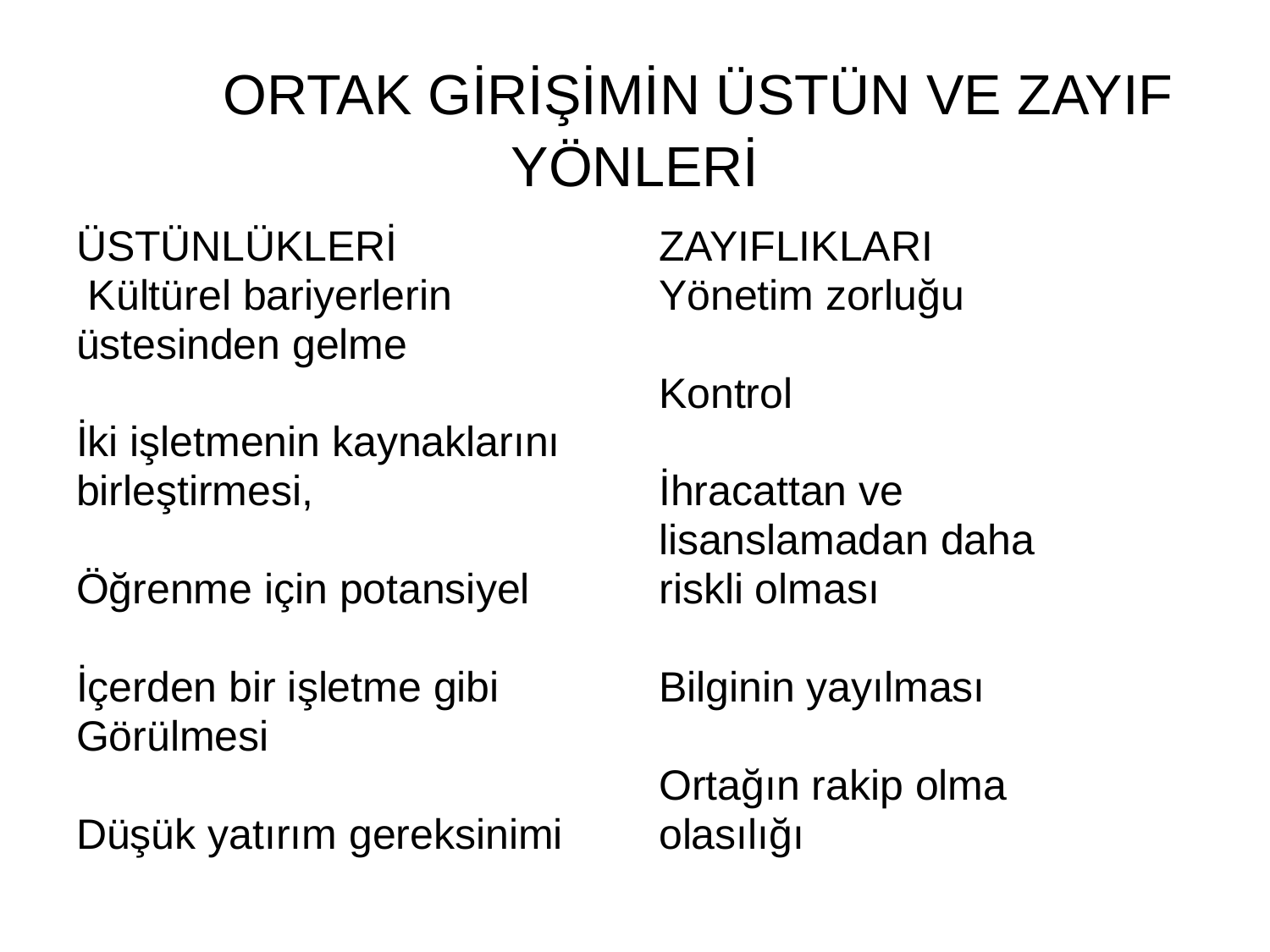

# ORTAK GİRİŞİMİN ÜSTÜN VE ZAYIF YÖNLERİ
ÜSTÜNLÜKLERİ
 Kültürel bariyerlerin
üstesinden gelme

İki işletmenin kaynaklarını
birleştirmesi,

Öğrenme için potansiyel

İçerden bir işletme gibi
Görülmesi

Düşük yatırım gereksinimi
ZAYIFLIKLARI
Yönetim zorluğu

Kontrol

İhracattan ve
lisanslamadan daha
riskli olması

Bilginin yayılması

Ortağın rakip olma
olasılığı